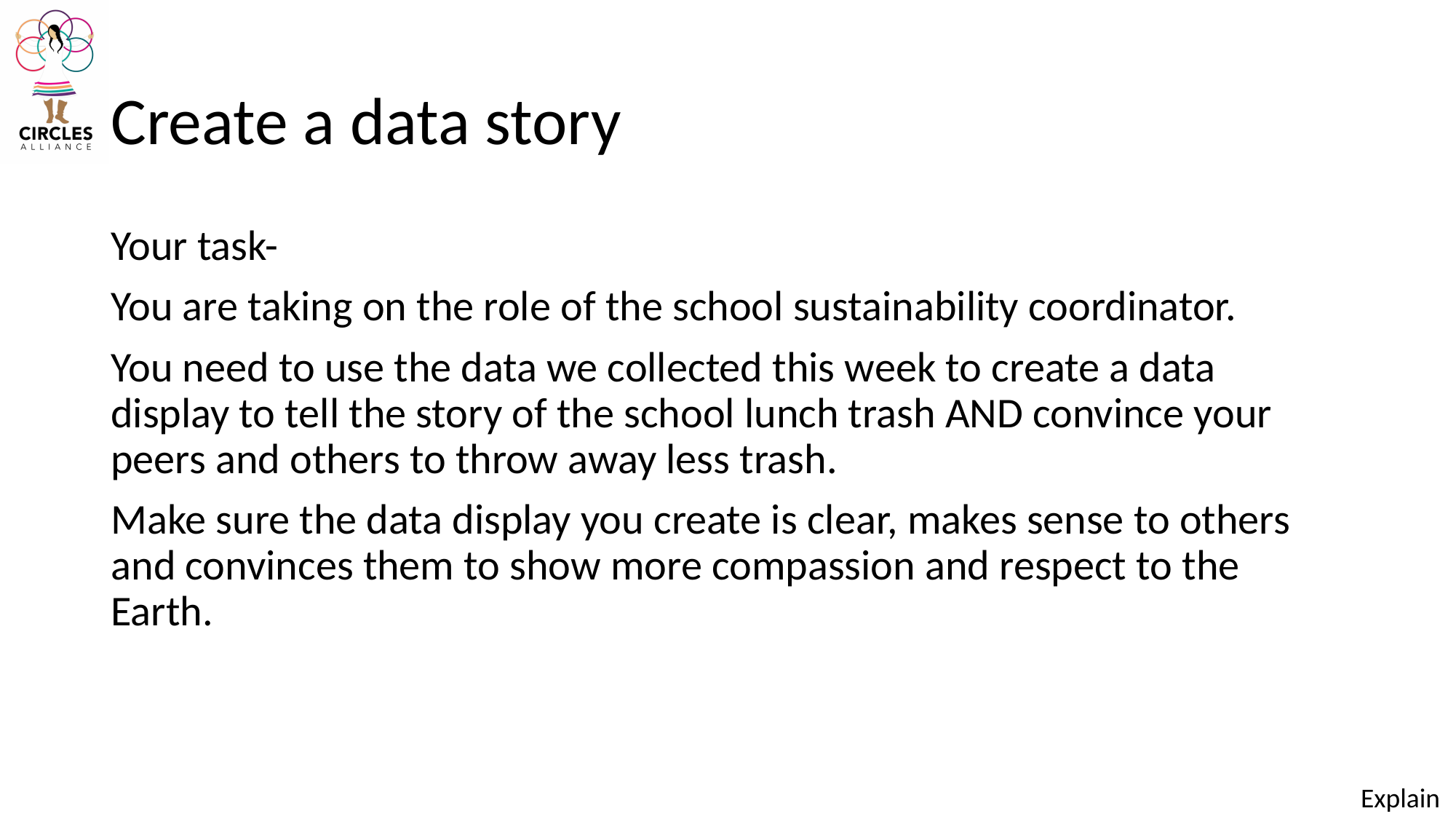

# Create a data story
Your task-
You are taking on the role of the school sustainability coordinator.
You need to use the data we collected this week to create a data display to tell the story of the school lunch trash AND convince your peers and others to throw away less trash.
Make sure the data display you create is clear, makes sense to others and convinces them to show more compassion and respect to the Earth.
Explain